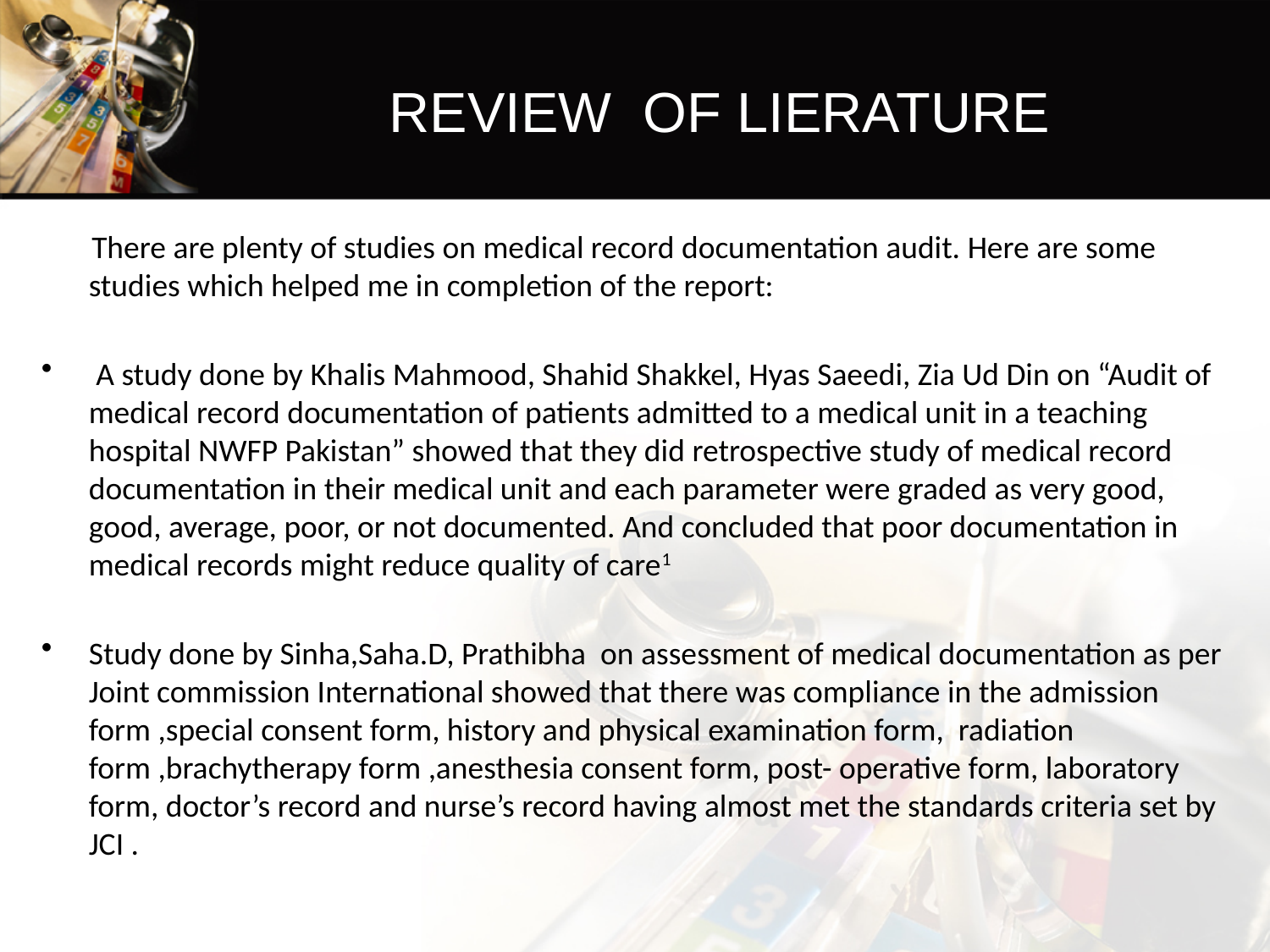

# REVIEW  OF LIERATURE
       There are plenty of studies on medical record documentation audit. Here are some studies which helped me in completion of the report:

 A study done by Khalis Mahmood, Shahid Shakkel, Hyas Saeedi, Zia Ud Din on “Audit of medical record documentation of patients admitted to a medical unit in a teaching hospital NWFP Pakistan” showed that they did retrospective study of medical record documentation in their medical unit and each parameter were graded as very good, good, average, poor, or not documented. And concluded that poor documentation in medical records might reduce quality of care1

Study done by Sinha,Saha.D, Prathibha  on assessment of medical documentation as per Joint commission International showed that there was compliance in the admission form ,special consent form, history and physical examination form,  radiation form ,brachytherapy form ,anesthesia consent form, post- operative form, laboratory form, doctor’s record and nurse’s record having almost met the standards criteria set by JCI .